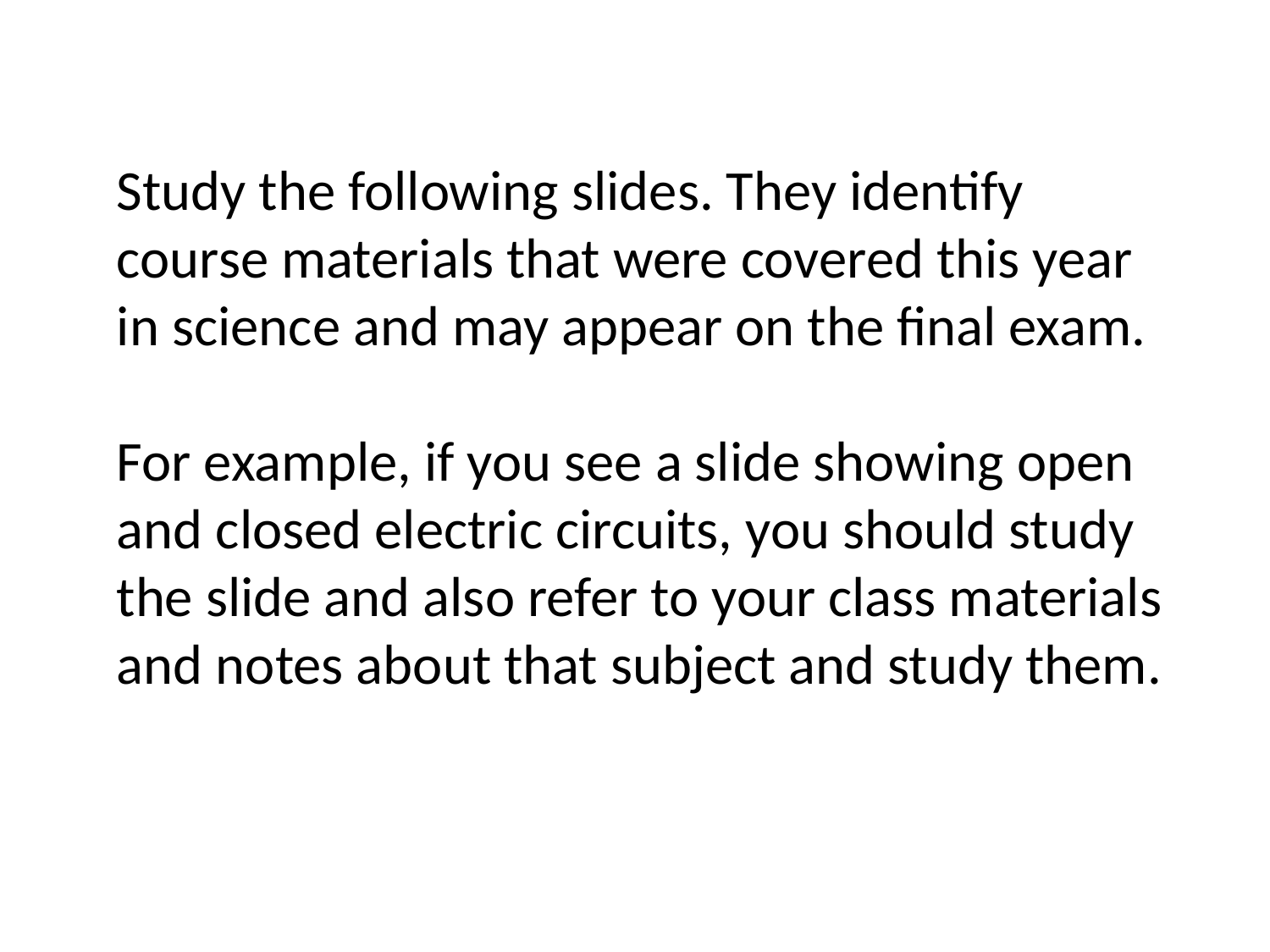

Study the following slides. They identify course materials that were covered this year in science and may appear on the final exam.

For example, if you see a slide showing open and closed electric circuits, you should study the slide and also refer to your class materials and notes about that subject and study them.